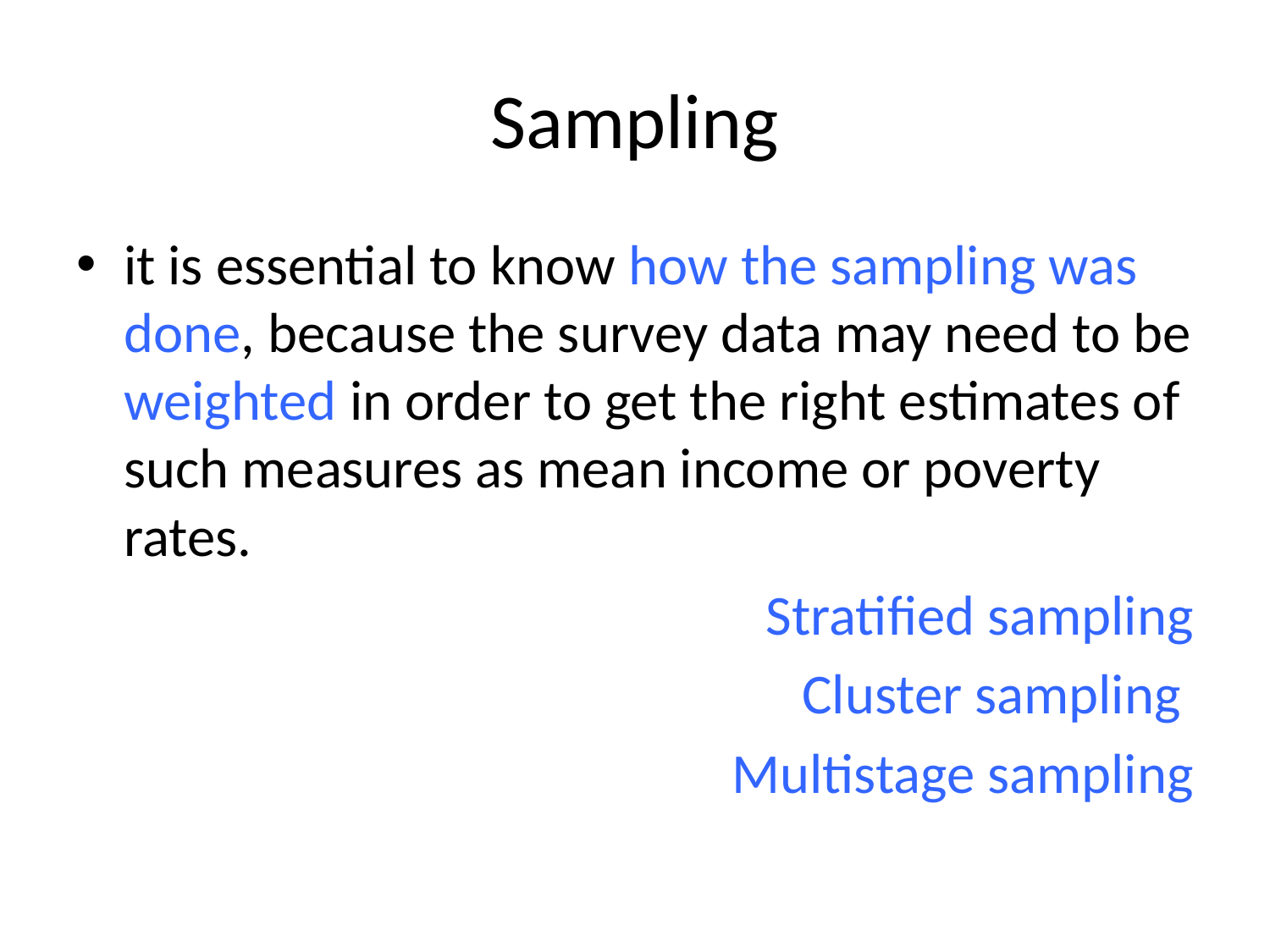

# Sampling
it is essential to know how the sampling was done, because the survey data may need to be weighted in order to get the right estimates of such measures as mean income or poverty rates.
Stratified sampling
Cluster sampling
Multistage sampling